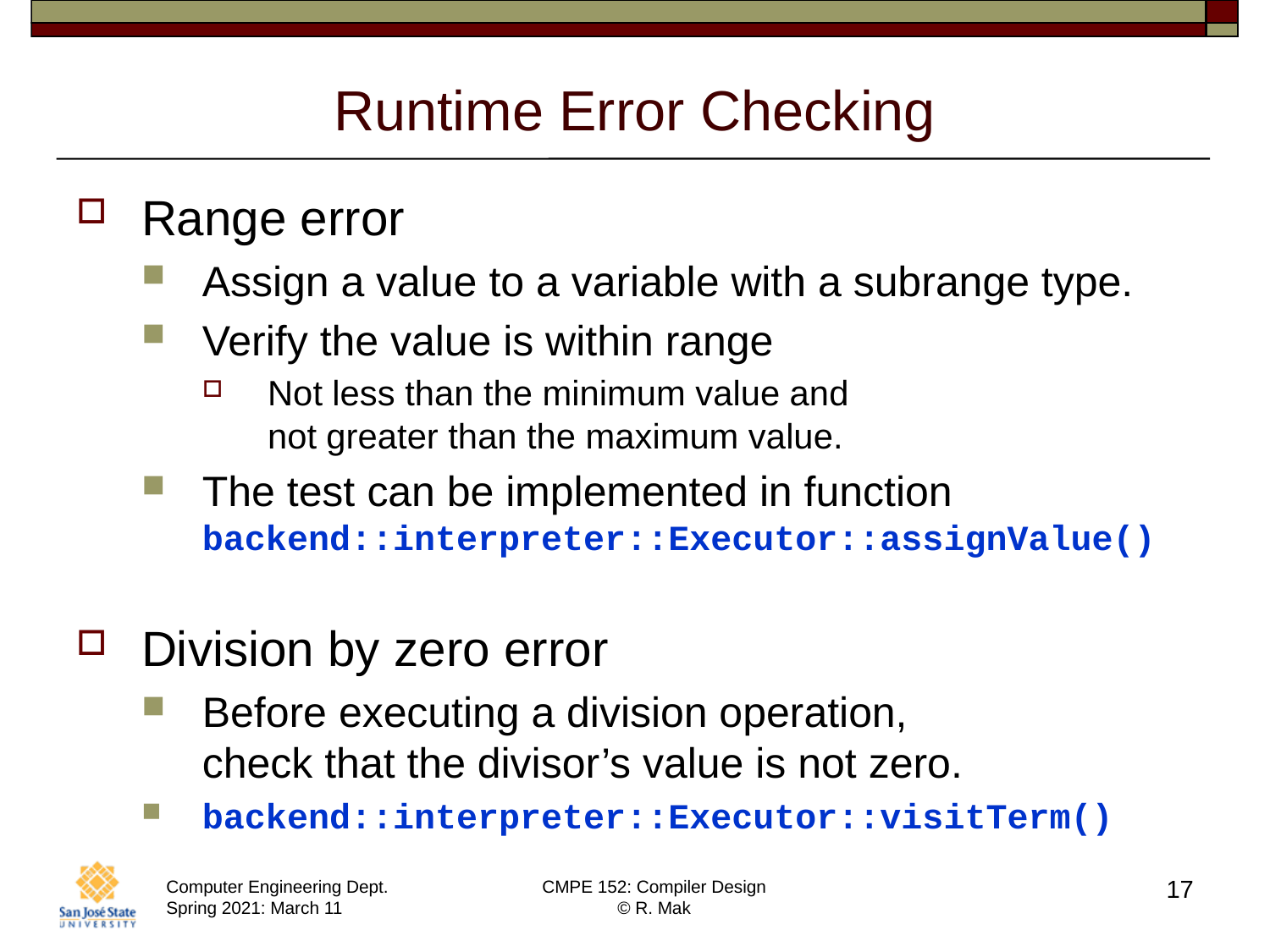

# Runtime Error Checking
Range error
Assign a value to a variable with a subrange type.
Verify the value is within range
Not less than the minimum value and
not greater than the maximum value.
The test can be implemented in function backend::interpreter::Executor::assignValue()

Division by zero error
Before executing a division operation,
check that the divisor’s value is not zero.
backend::interpreter::Executor::visitTerm()
17